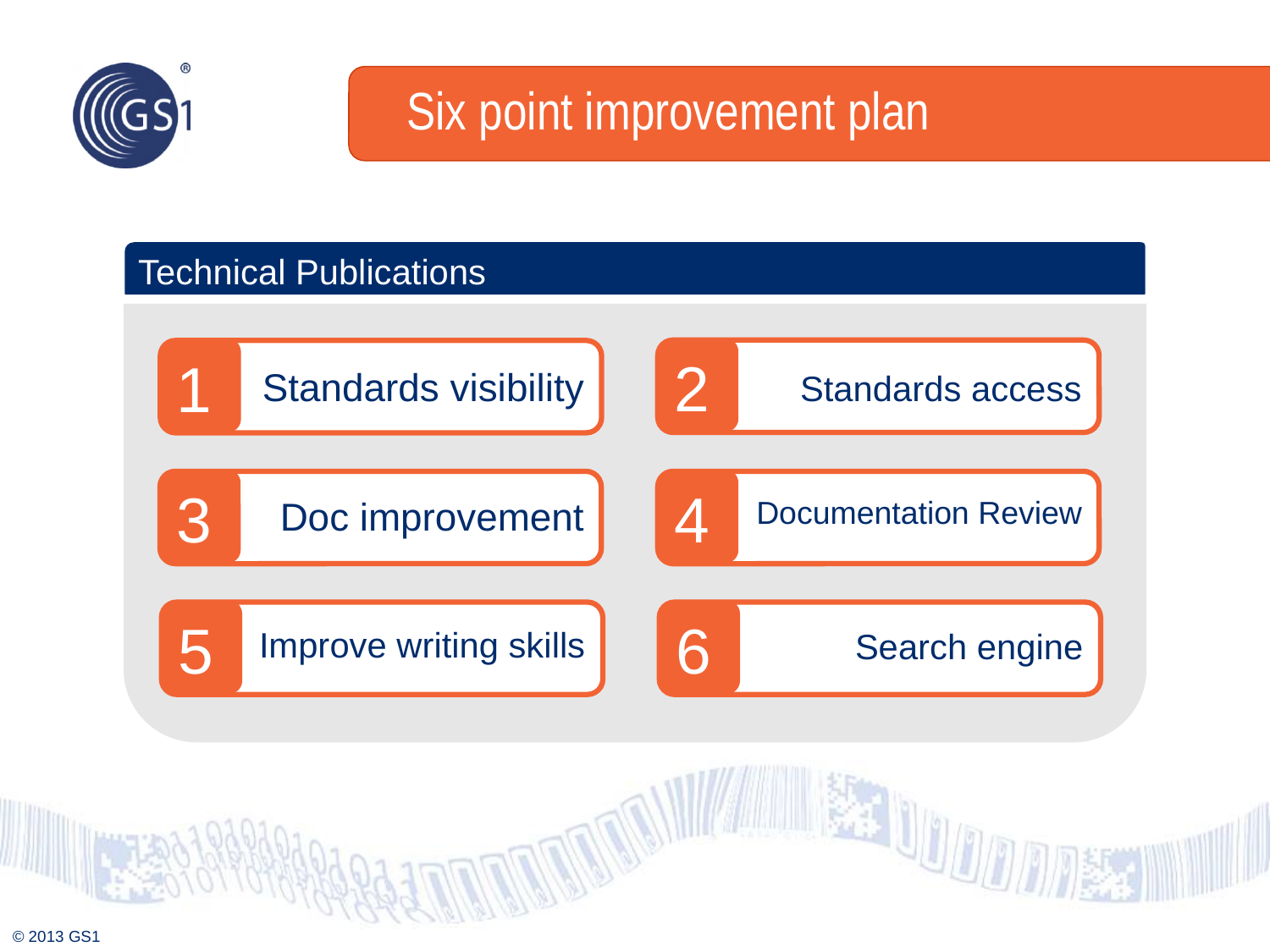

Six point improvement plan

Technical Publications

2

      Standards access
1

       Standards visibility
3

      Doc improvement
4

Documentation Review
5

      Improve writing skills
6

Search engine